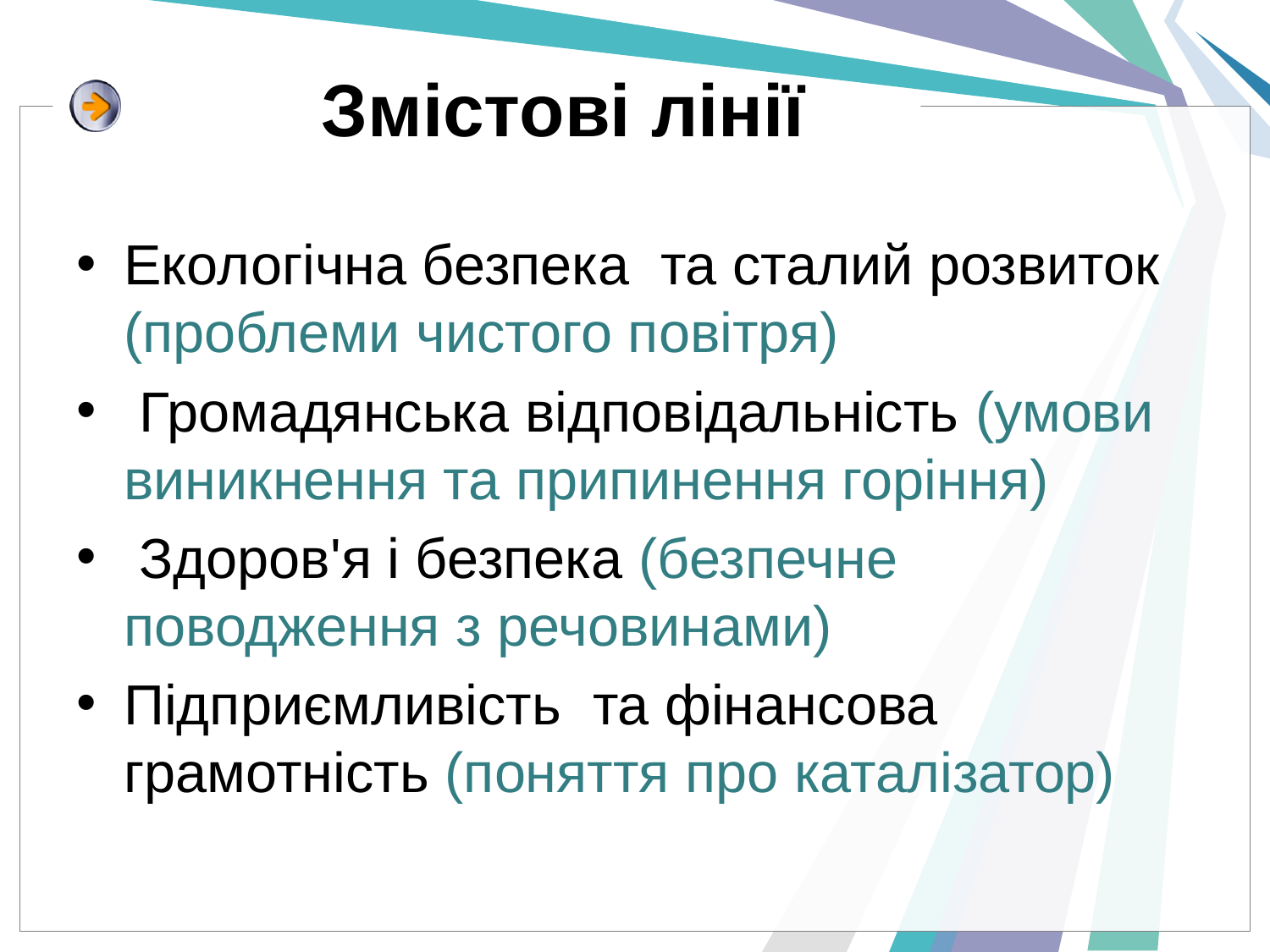

# Змістові лінії
Екологічна безпека  та сталий розвиток  (проблеми чистого повітря)
 Громадянська відповідальність (умови виникнення та припинення горіння)
 Здоров'я і безпека (безпечне поводження з речовинами)
Підприємливість  та фінансова грамотність (поняття про каталізатор)